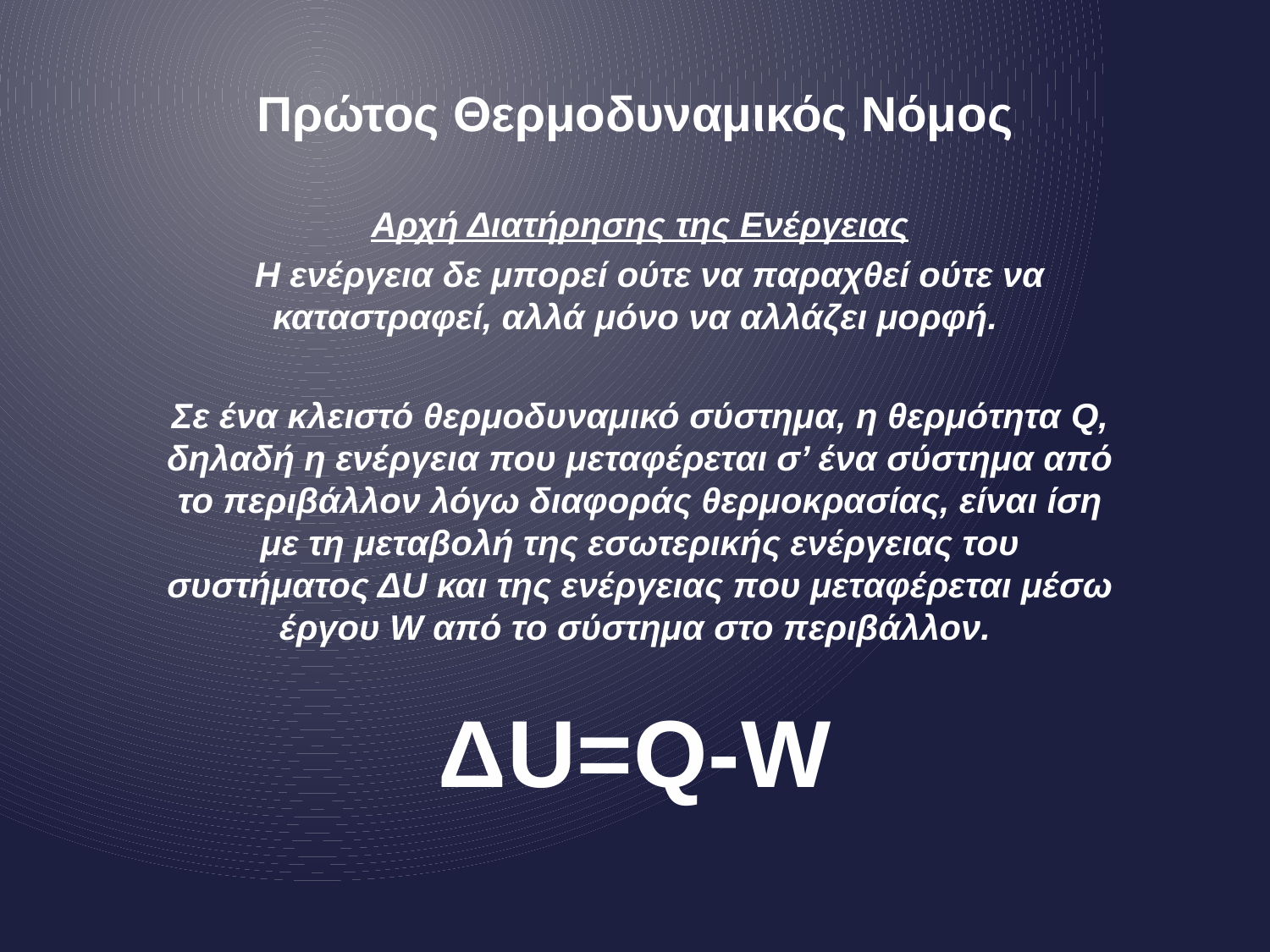

# Πρώτος Θερμοδυναμικός Νόμος
Αρχή Διατήρησης της Ενέργειας
  Η ενέργεια δε μπορεί ούτε να παραχθεί ούτε να καταστραφεί, αλλά μόνο να αλλάζει μορφή.

Σε ένα κλειστό θερμοδυναμικό σύστημα, η θερμότητα Q, δηλαδή η ενέργεια που μεταφέρεται σ’ ένα σύστημα από το περιβάλλον λόγω διαφοράς θερμοκρασίας, είναι ίση με τη μεταβολή της εσωτερικής ενέργειας του συστήματος ΔU και της ενέργειας που μεταφέρεται μέσω έργου W από το σύστημα στο περιβάλλον.

ΔU=Q-W